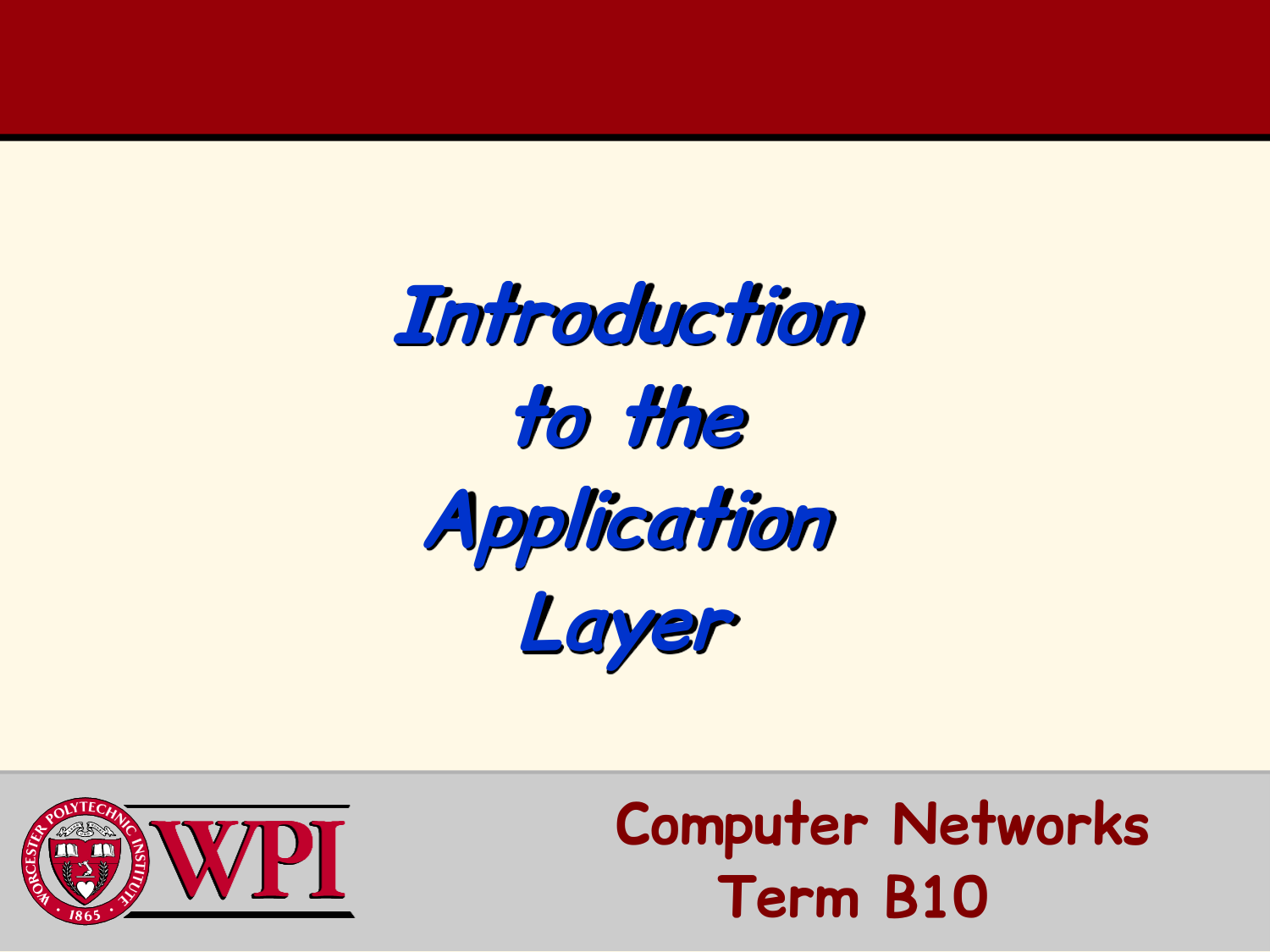

# Introduction to the Application Layer
    Computer Networks
Term B10